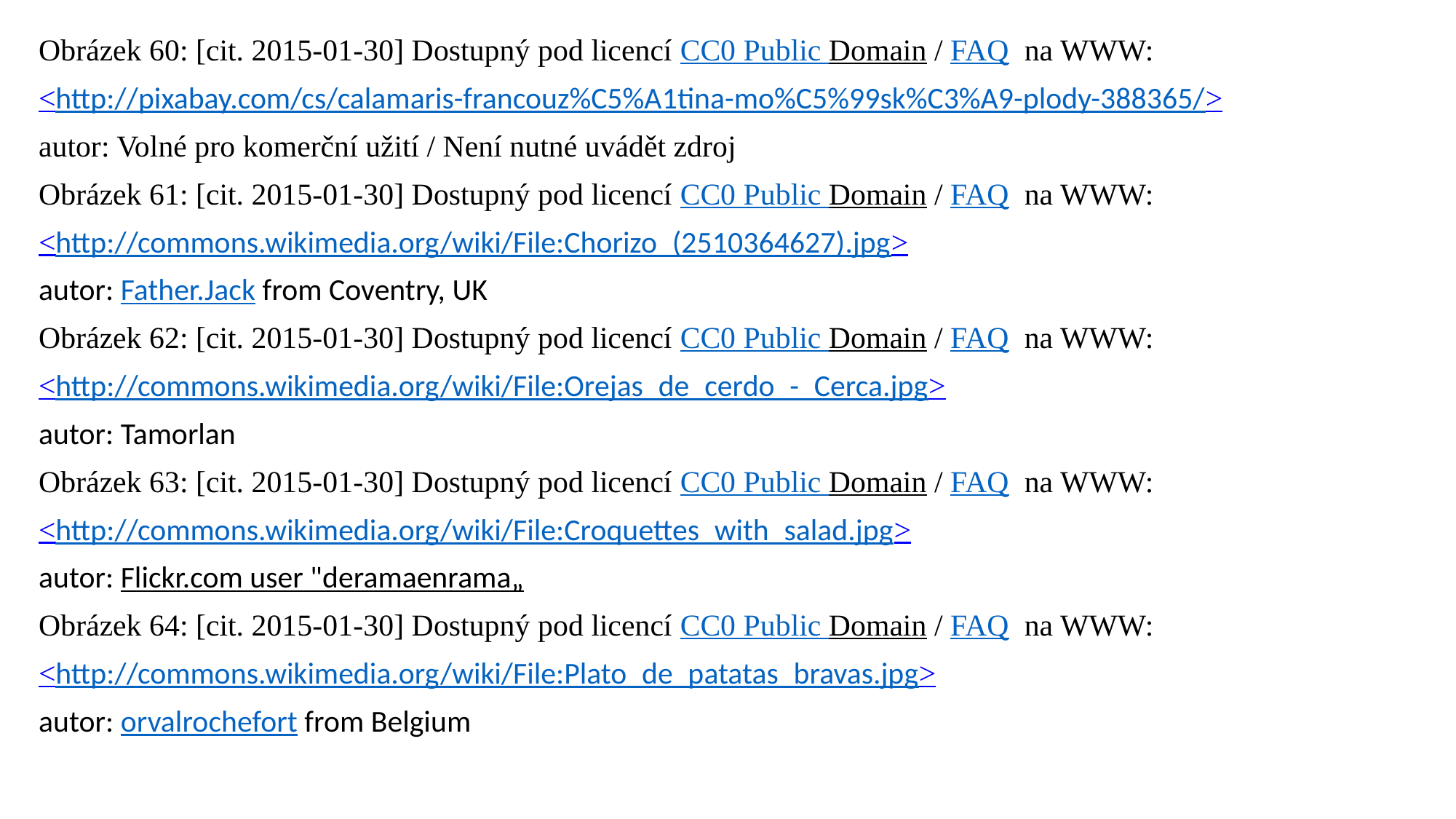

Obrázek 60: [cit. 2015-01-30] Dostupný pod licencí CC0 Public Domain / FAQ  na WWW:
<http://pixabay.com/cs/calamaris-francouz%C5%A1tina-mo%C5%99sk%C3%A9-plody-388365/>
autor: Volné pro komerční užití / Není nutné uvádět zdroj
Obrázek 61: [cit. 2015-01-30] Dostupný pod licencí CC0 Public Domain / FAQ  na WWW:
<http://commons.wikimedia.org/wiki/File:Chorizo_(2510364627).jpg>
autor: Father.Jack from Coventry, UK
Obrázek 62: [cit. 2015-01-30] Dostupný pod licencí CC0 Public Domain / FAQ  na WWW:
<http://commons.wikimedia.org/wiki/File:Orejas_de_cerdo_-_Cerca.jpg>
autor: Tamorlan
Obrázek 63: [cit. 2015-01-30] Dostupný pod licencí CC0 Public Domain / FAQ  na WWW:
<http://commons.wikimedia.org/wiki/File:Croquettes_with_salad.jpg>
autor: Flickr.com user "deramaenrama„
Obrázek 64: [cit. 2015-01-30] Dostupný pod licencí CC0 Public Domain / FAQ  na WWW:
<http://commons.wikimedia.org/wiki/File:Plato_de_patatas_bravas.jpg>
autor: orvalrochefort from Belgium